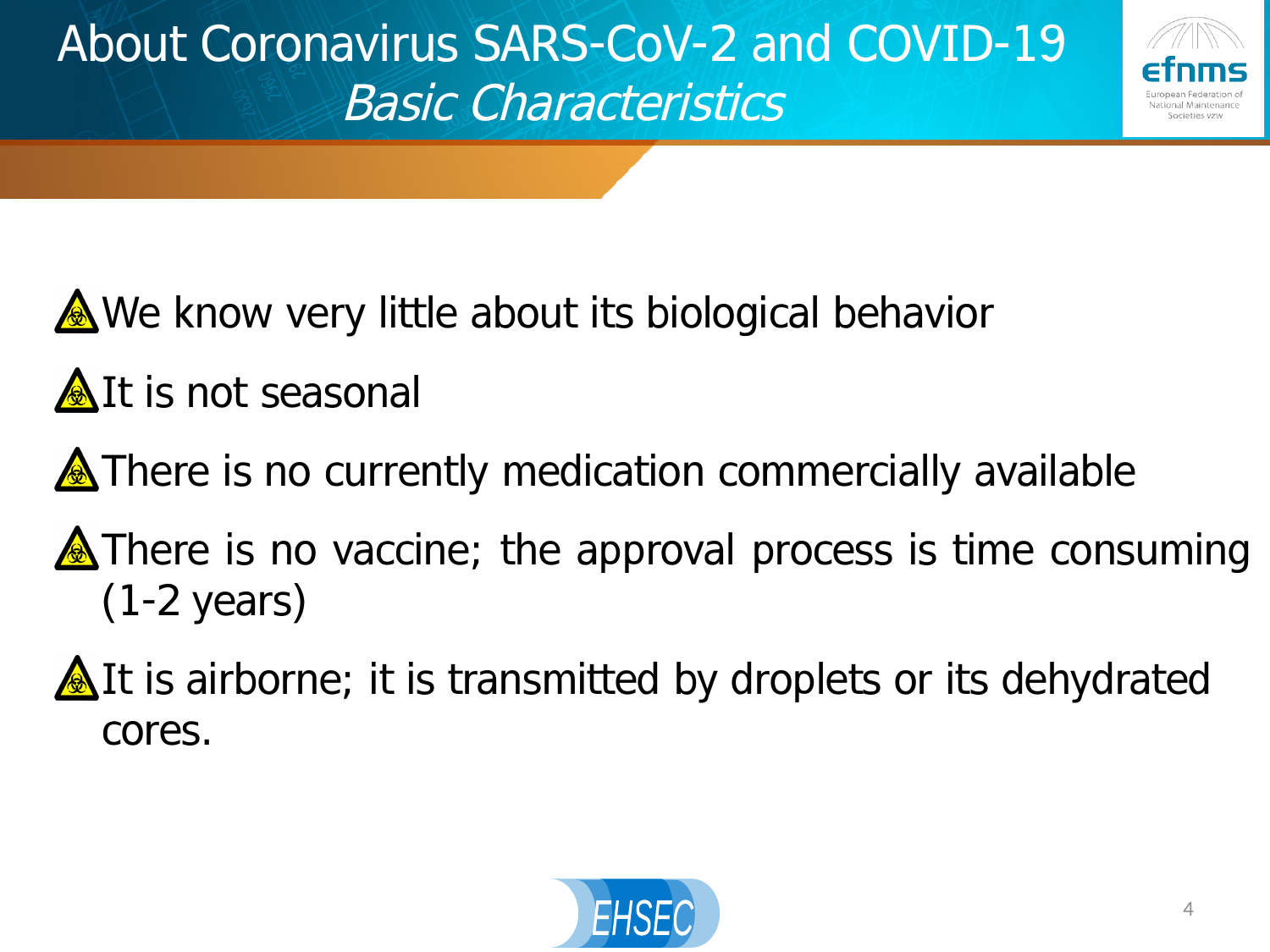

# About Coronavirus SARS-CoV-2 and COVID-19 Basic Characteristics

We know very little about its biological behavior
It is not seasonal
There is no currently medication commercially available
There is no vaccine; the approval process is time consuming (1-2 years)
It is airborne; it is transmitted by droplets or its dehydrated cores.

4